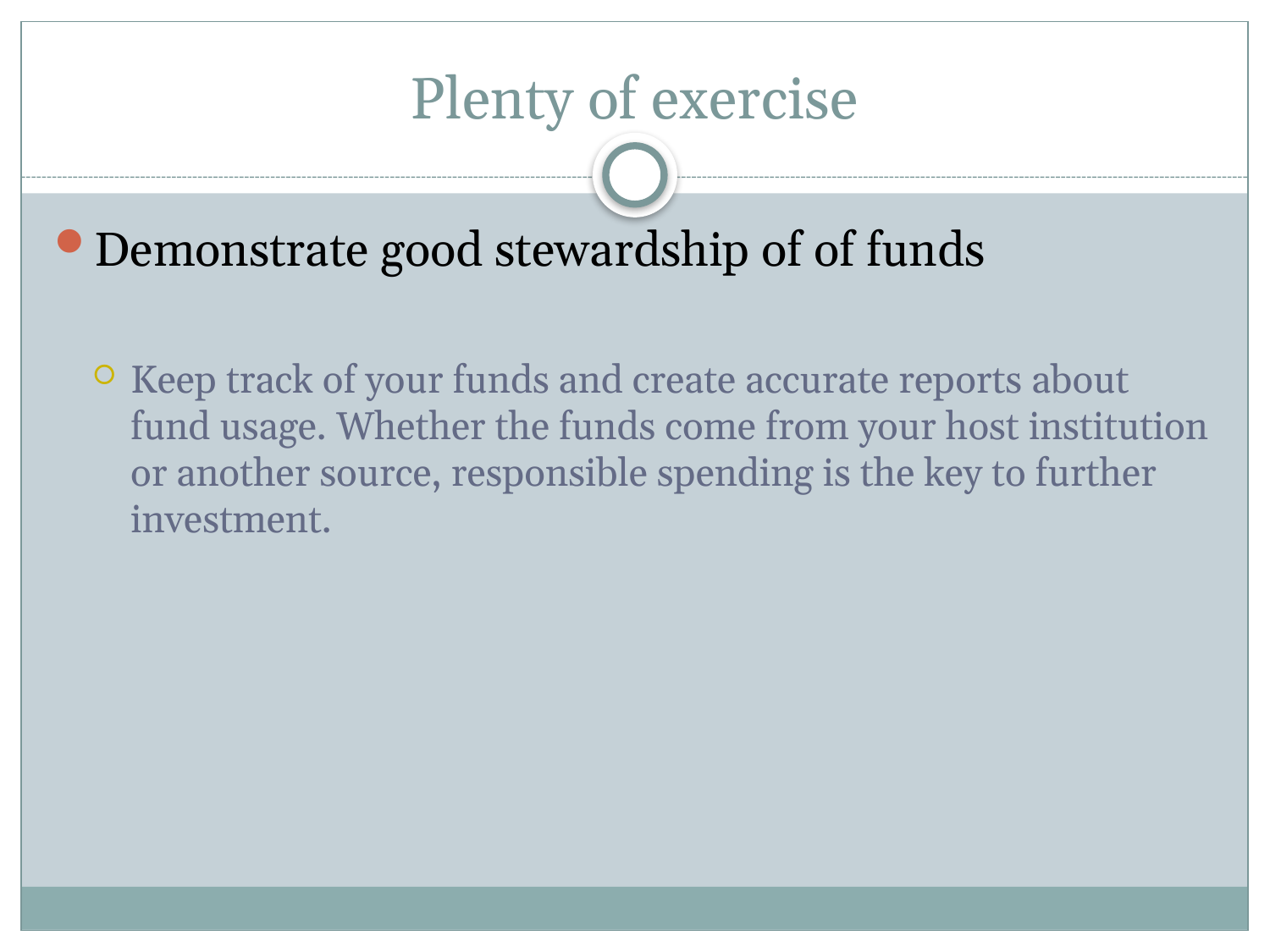

# Plenty of exercise
Demonstrate good stewardship of of funds

Keep track of your funds and create accurate reports about fund usage. Whether the funds come from your host institution or another source, responsible spending is the key to further investment.